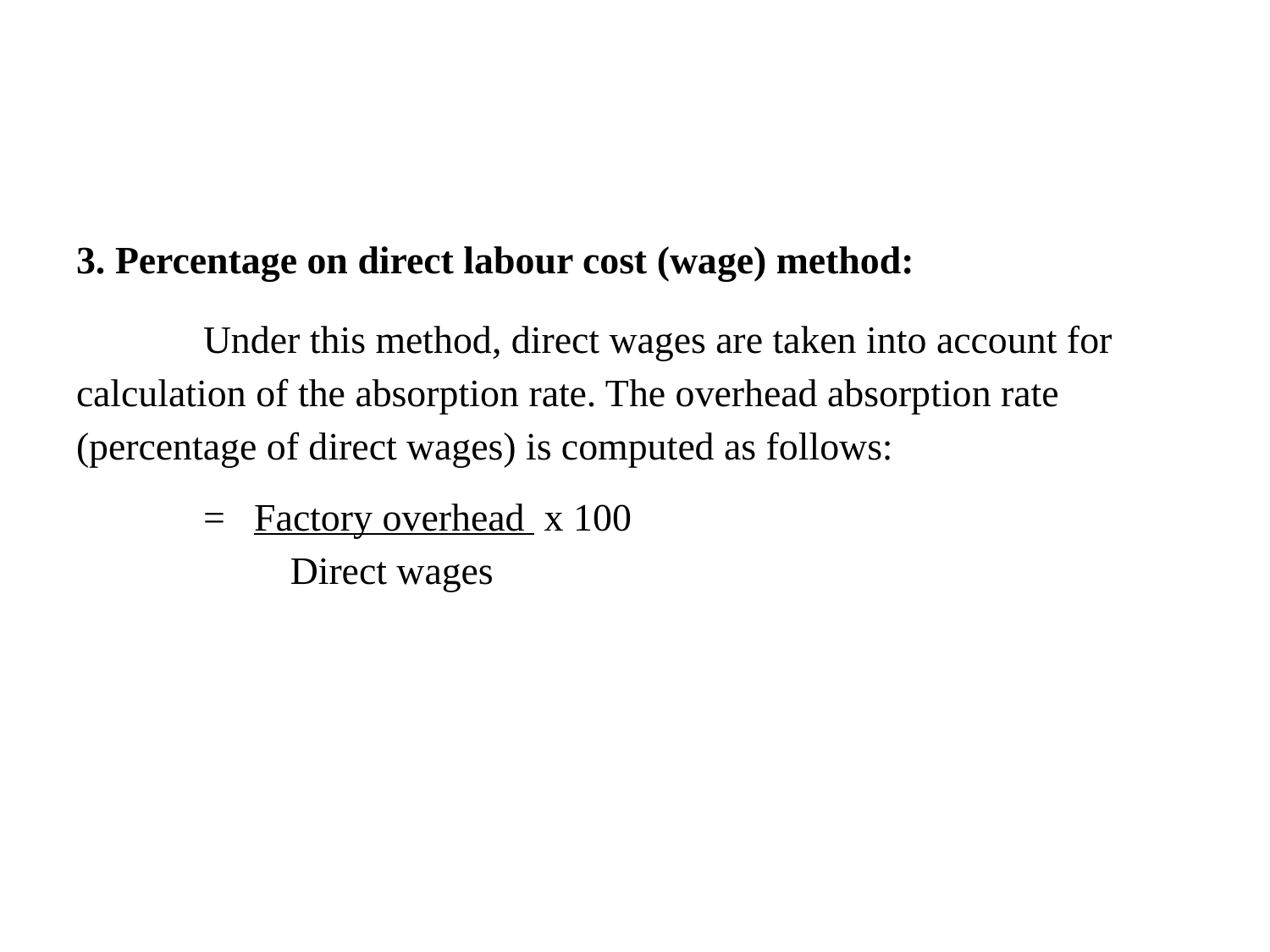

#
3. Percentage on direct labour cost (wage) method:
	Under this method, direct wages are taken into account for calculation of the absorption rate. The overhead absorption rate (percentage of direct wages) is computed as follows:
	=   Factory overhead  x 100
                      Direct wages